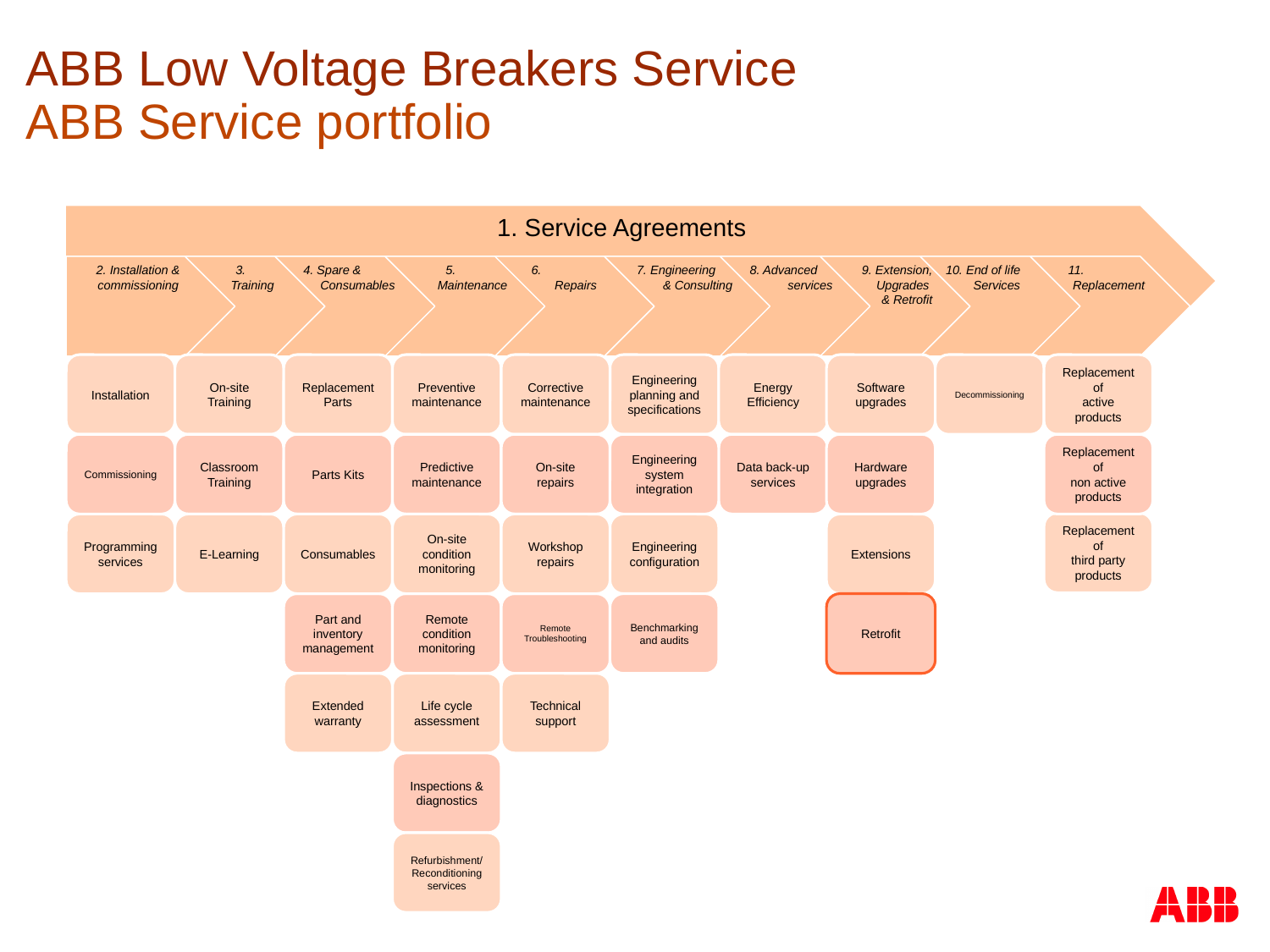

ABB Low Voltage Breakers Service
ABB Service portfolio
1. Service Agreements
2. Installation &
commissioning
3.
      Training

4. Spare &
         Consumables
5.
Maintenance
          6.
           Repairs
          7. Engineering
& Consulting
       8. Advanced
services
             9. Extension,
        Upgrades
        & Retrofit
    10. End of life
            Services
           11.
          Replacement
Replacement of
active products
Decommissioning
Software
upgrades
Energy
Efficiency
Corrective
maintenance
Preventive
maintenance
Installation
On-site
Training
Replacement
Parts
Engineering
planning and
specifications
Replacement of
non active products
Hardware
upgrades
Data back-up
services
On-site repairs
Predictive
maintenance
Commissioning
Classroom
Training
Parts Kits
Engineering
system
integration
Replacement of
third party products
Extensions
Workshop
repairs
On-site
condition
monitoring
Programming
services
E-Learning
Consumables
Engineering
configuration
Retrofit
Remote
Troubleshooting
Remote
condition
monitoring
Part and
inventory
management
Benchmarking
and audits
Technical
support
Life cycle
assessment
Extended
warranty
Inspections &
diagnostics
Refurbishment/
Reconditioning
services